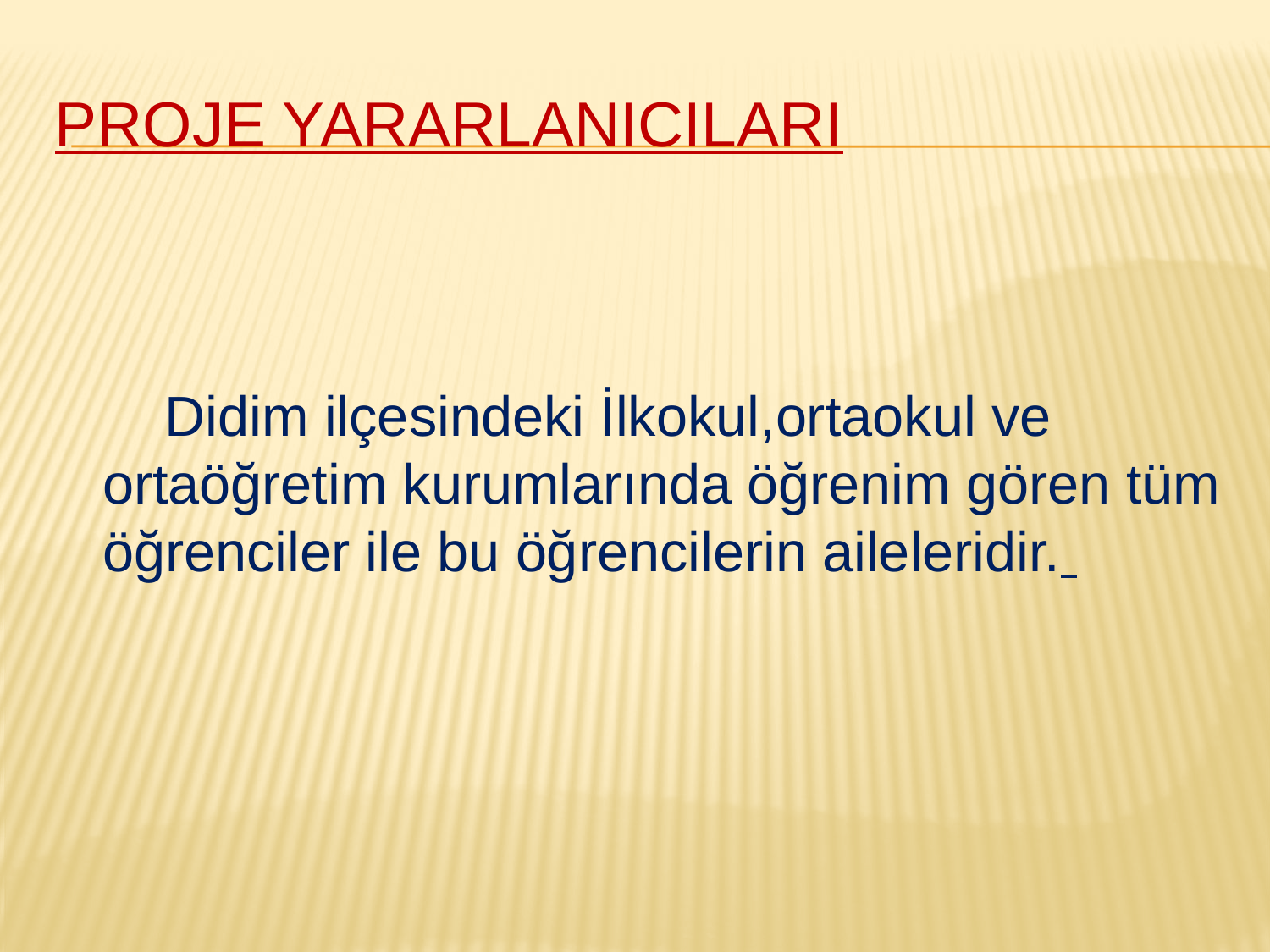

# PROJE YARARLANICILARI

       Didim ilçesindeki İlkokul,ortaokul ve ortaöğretim kurumlarında öğrenim gören tüm öğrenciler ile bu öğrencilerin aileleridir.